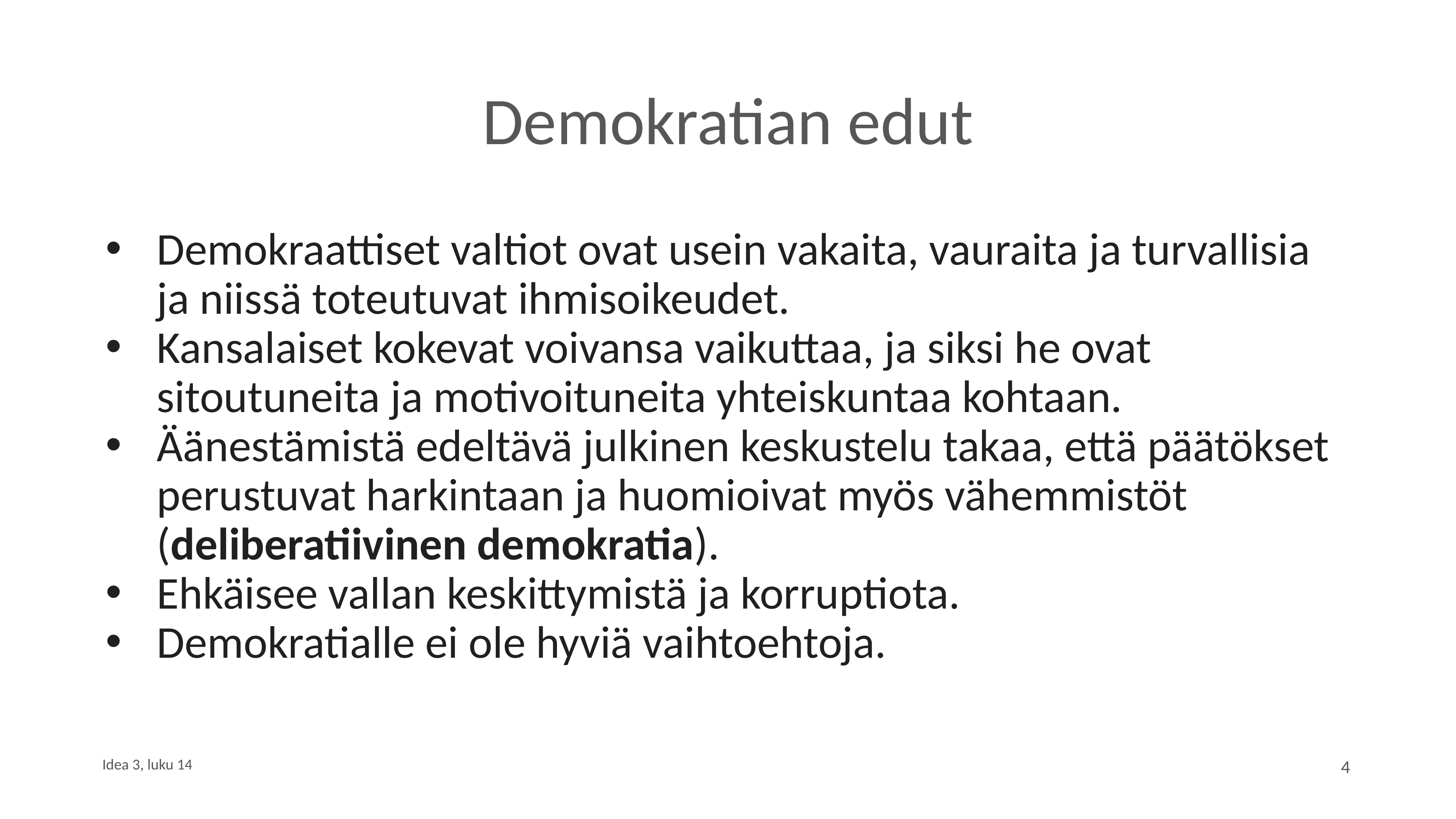

# Demokratian edut
Demokraattiset valtiot ovat usein vakaita, vauraita ja turvallisia ja niissä toteutuvat ihmisoikeudet.
Kansalaiset kokevat voivansa vaikuttaa, ja siksi he ovat sitoutuneita ja motivoituneita yhteiskuntaa kohtaan.
Äänestämistä edeltävä julkinen keskustelu takaa, että päätökset perustuvat harkintaan ja huomioivat myös vähemmistöt (deliberatiivinen demokratia).
Ehkäisee vallan keskittymistä ja korruptiota.
Demokratialle ei ole hyviä vaihtoehtoja.
Idea 3, luku 14
4